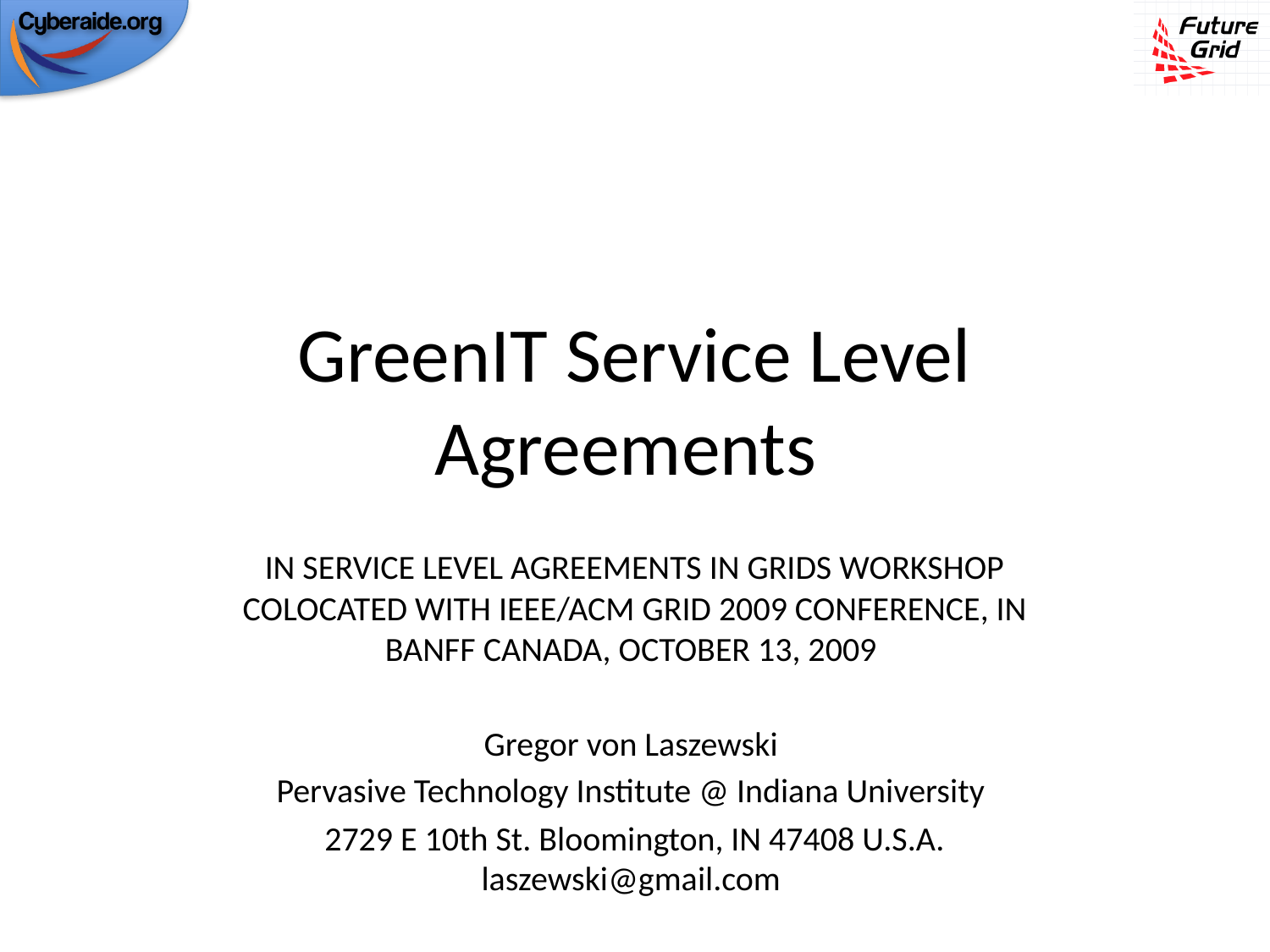

# GreenIT Service Level Agreements
IN SERVICE LEVEL AGREEMENTS IN GRIDS WORKSHOP COLOCATED WITH IEEE/ACM GRID 2009 CONFERENCE, IN BANFF CANADA, OCTOBER 13, 2009

Gregor von Laszewski
Pervasive Technology Institute @ Indiana University
2729 E 10th St. Bloomington, IN 47408 U.S.A. laszewski@gmail.com